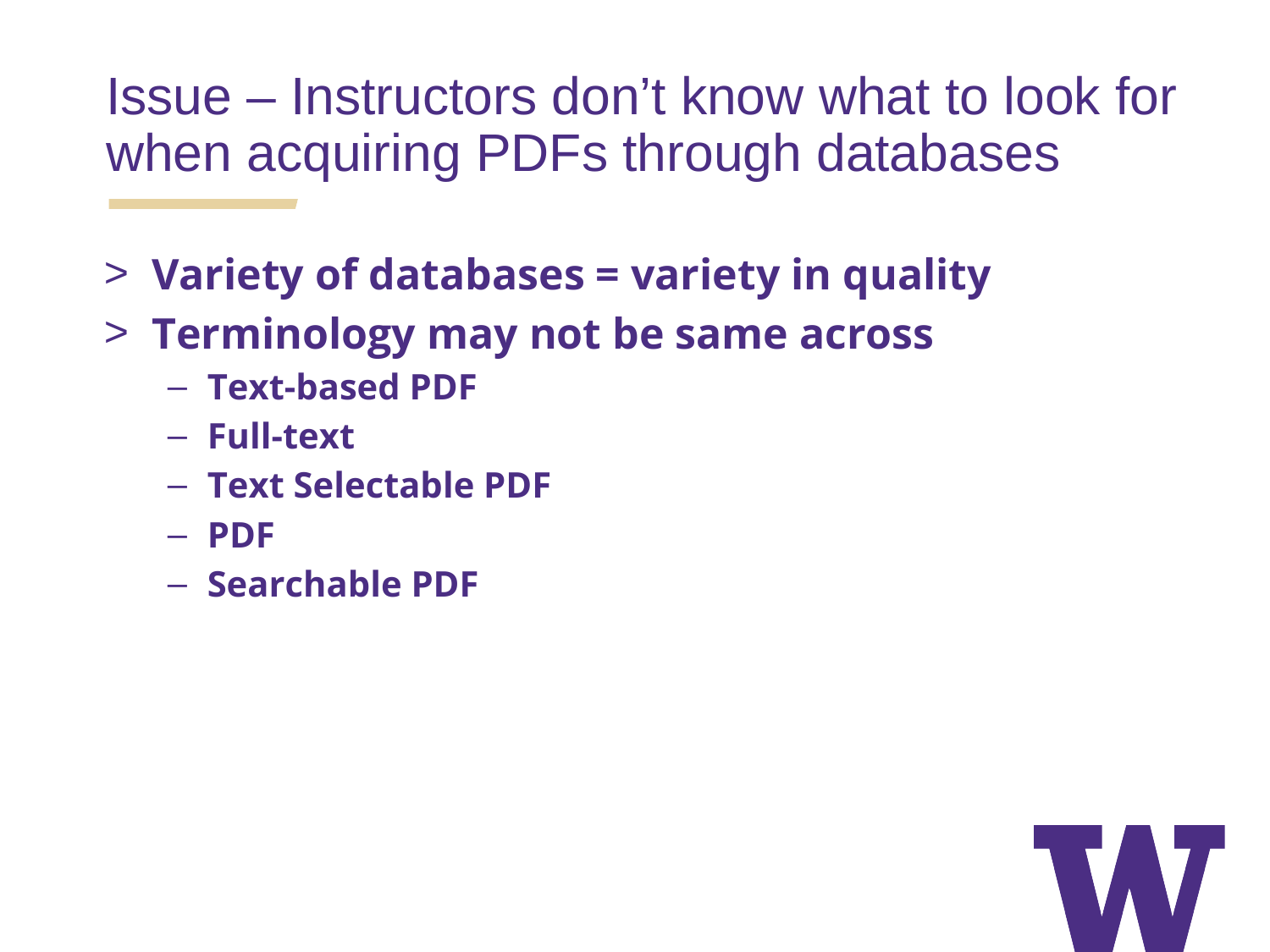

Issue – Instructors don’t know what to look for when acquiring PDFs through databases
Variety of databases = variety in quality
Terminology may not be same across
Text-based PDF
Full-text
Text Selectable PDF
PDF
Searchable PDF